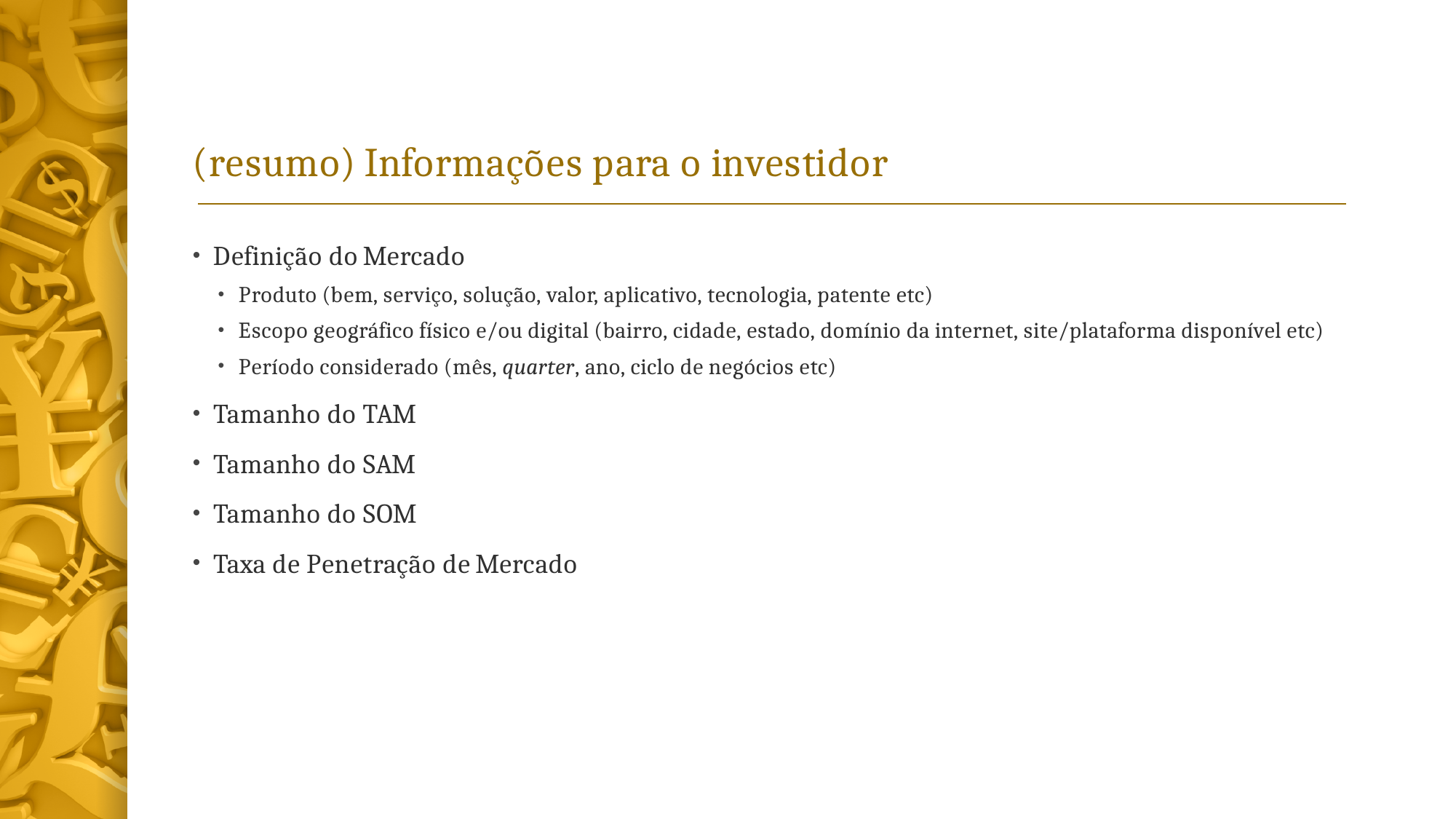

# (resumo) Informações para o investidor
Definição do Mercado
Produto (bem, serviço, solução, valor, aplicativo, tecnologia, patente etc)
Escopo geográfico físico e/ou digital (bairro, cidade, estado, domínio da internet, site/plataforma disponível etc)
Período considerado (mês, quarter, ano, ciclo de negócios etc)
Tamanho do TAM
Tamanho do SAM
Tamanho do SOM
Taxa de Penetração de Mercado